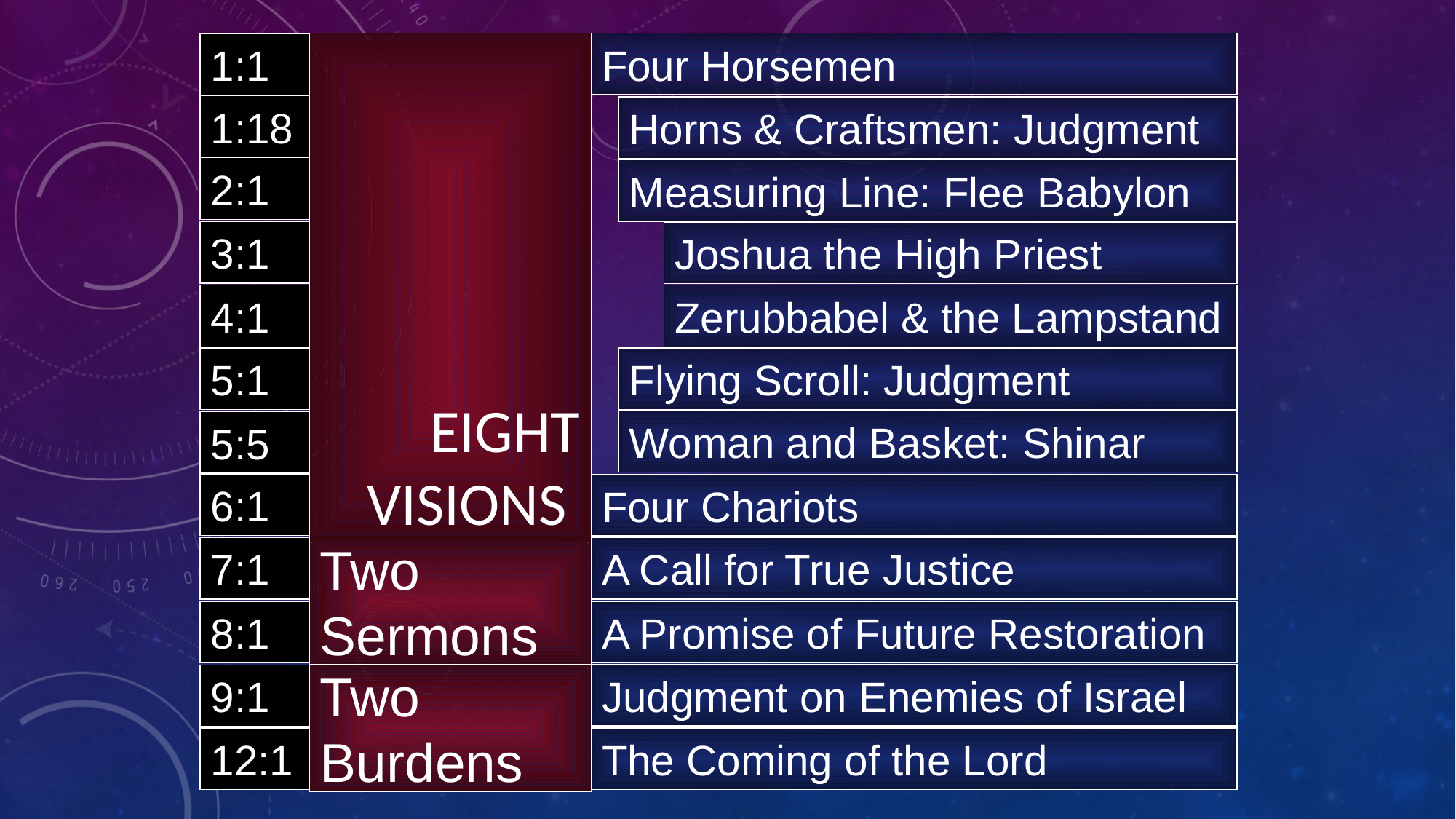

Four Horsemen
1:1
# Eight Visions
1:18
Horns & Craftsmen: Judgment
2:1
Measuring Line: Flee Babylon
3:1
Joshua the High Priest
4:1
Zerubbabel & the Lampstand
5:1
Flying Scroll: Judgment
Woman and Basket: Shinar
5:5
6:1
Four Chariots
Two
Sermons
7:1
A Call for True Justice
8:1
A Promise of Future Restoration
Two Burdens
Judgment on Enemies of Israel
9:1
12:1
The Coming of the Lord